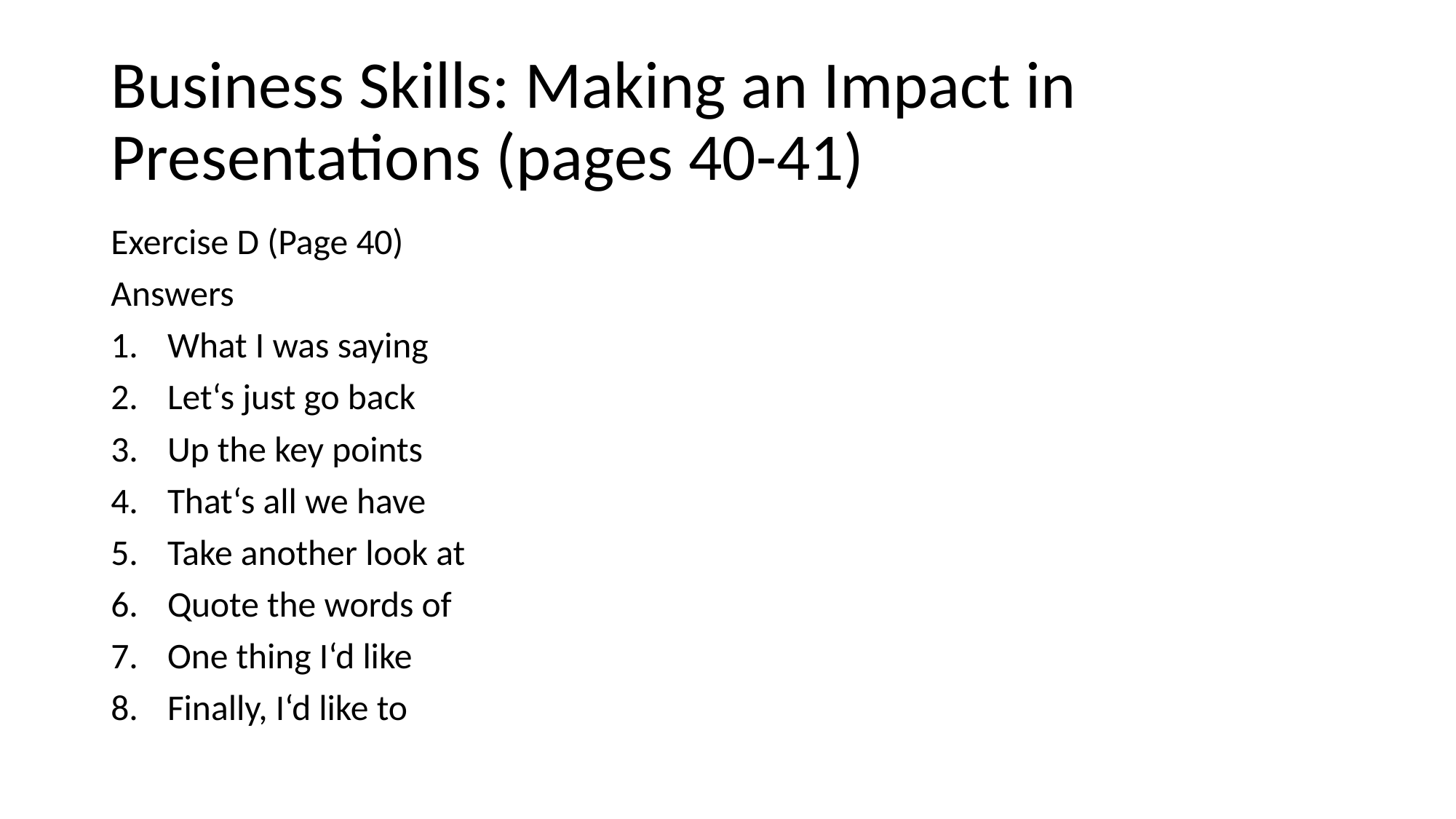

# Business Skills: Making an Impact in Presentations (pages 40-41)
Exercise D (Page 40)
Answers
What I was saying
Let‘s just go back
Up the key points
That‘s all we have
Take another look at
Quote the words of
One thing I‘d like
Finally, I‘d like to